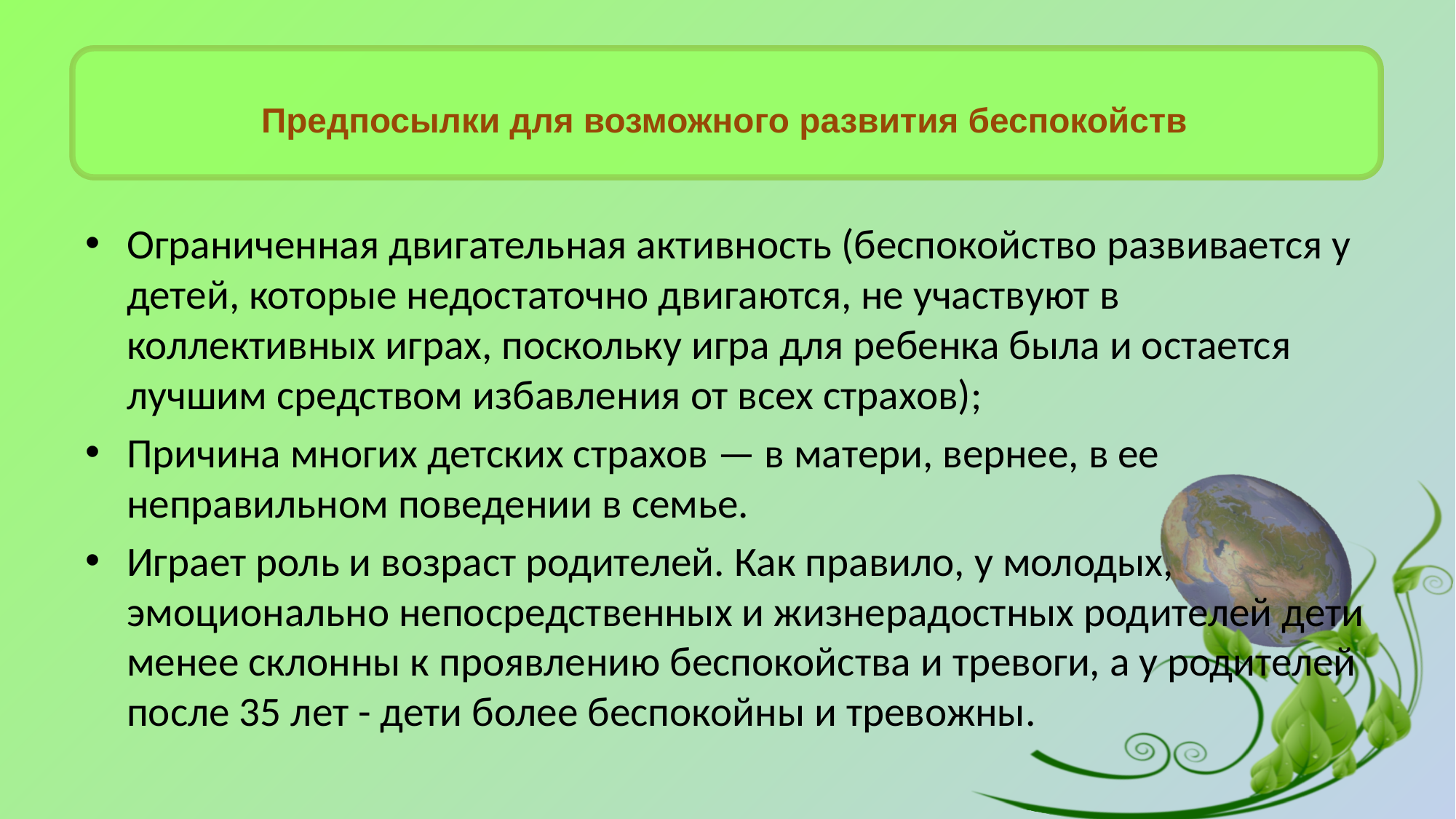

# Предпосылки для возможного развития беспокойств
Ограниченная двигательная активность (беспокойство развивается у детей, которые недостаточно двигаются, не участвуют в коллективных играх, поскольку игра для ребенка была и остается лучшим средством избавления от всех страхов);
Причина многих детских страхов — в матери, вернее, в ее неправильном поведении в семье.
Играет роль и возраст родителей. Как правило, у молодых, эмоционально непосредственных и жизнерадостных родителей дети менее склонны к проявлению беспокойства и тревоги, а у родителей после 35 лет - дети более беспокойны и тревожны.